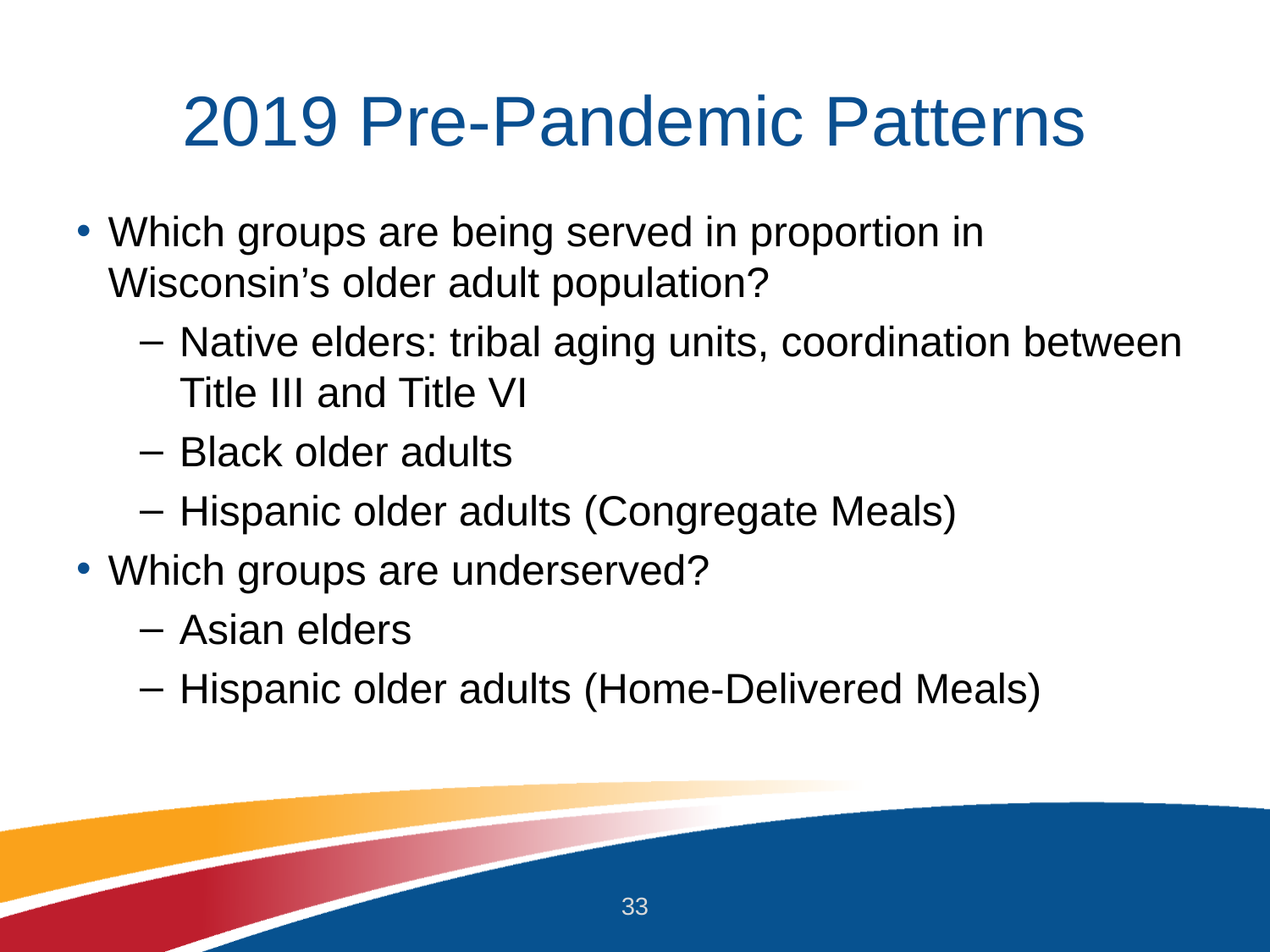

# 2019 Pre-Pandemic Patterns
Which groups are being served in proportion in Wisconsin’s older adult population?
Native elders: tribal aging units, coordination between Title III and Title VI
Black older adults
Hispanic older adults (Congregate Meals)
Which groups are underserved?
Asian elders
Hispanic older adults (Home-Delivered Meals)